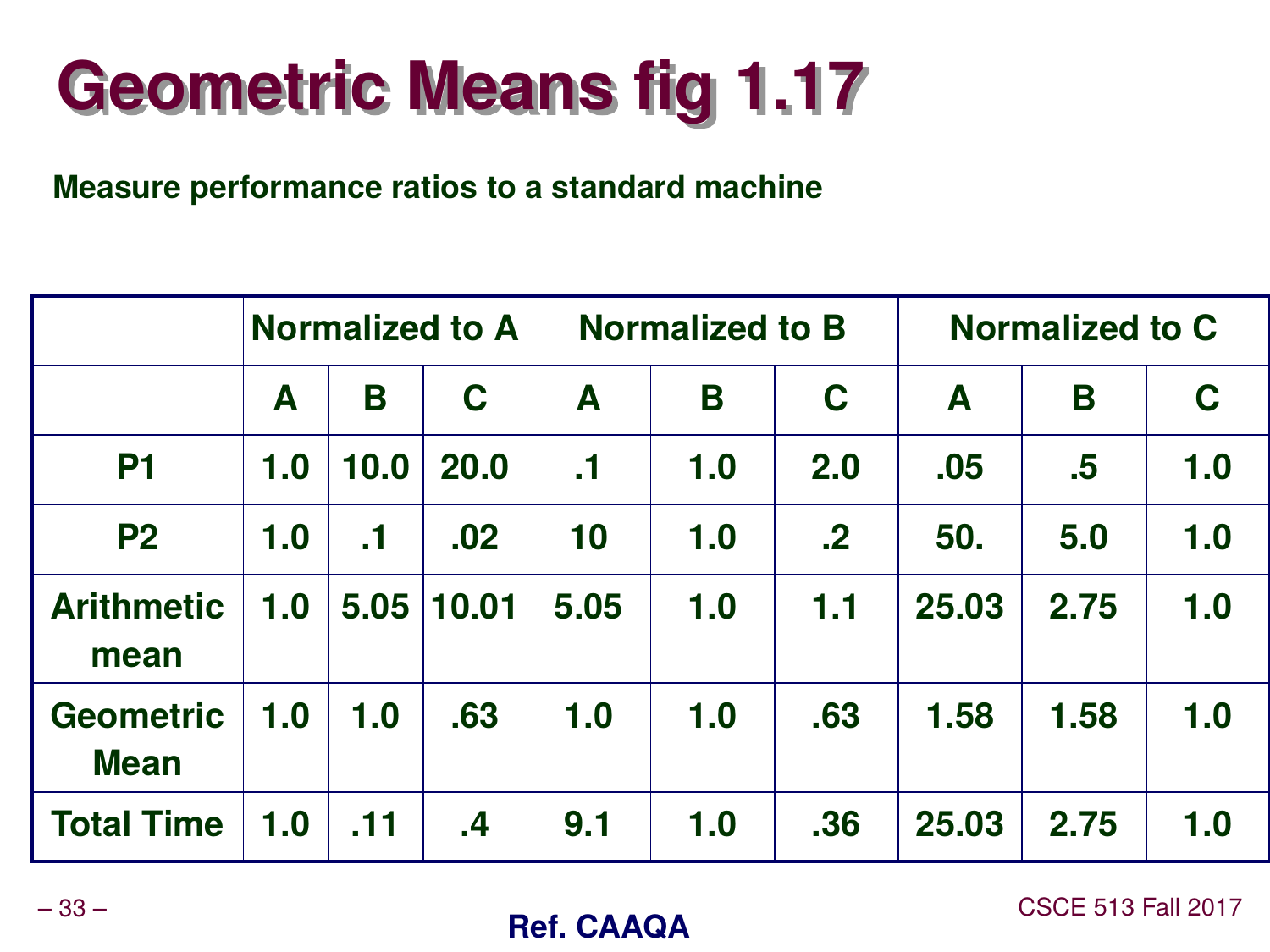

# Geometric Means fig 1.17
Measure performance ratios to a standard machine

|  | Normalized to A |  |  | Normalized to B |  |  | Normalized to C |  |  |
| --- | --- | --- | --- | --- | --- | --- | --- | --- | --- |
|  | A | B | C | A | B | C | A | B | C |
| P1 | 1.0 | 10.0 | 20.0 | .1 | 1.0 | 2.0 | .05 | .5 | 1.0 |
| P2 | 1.0 | .1 | .02 | 10 | 1.0 | .2 | 50. | 5.0 | 1.0 |
| Arithmetic mean | 1.0 | 5.05 | 10.01 | 5.05 | 1.0 | 1.1 | 25.03 | 2.75 | 1.0 |
| Geometric Mean | 1.0 | 1.0 | .63 | 1.0 | 1.0 | .63 | 1.58 | 1.58 | 1.0 |
| Total Time | 1.0 | .11 | .4 | 9.1 | 1.0 | .36 | 25.03 | 2.75 | 1.0 |
Ref. CAAQA